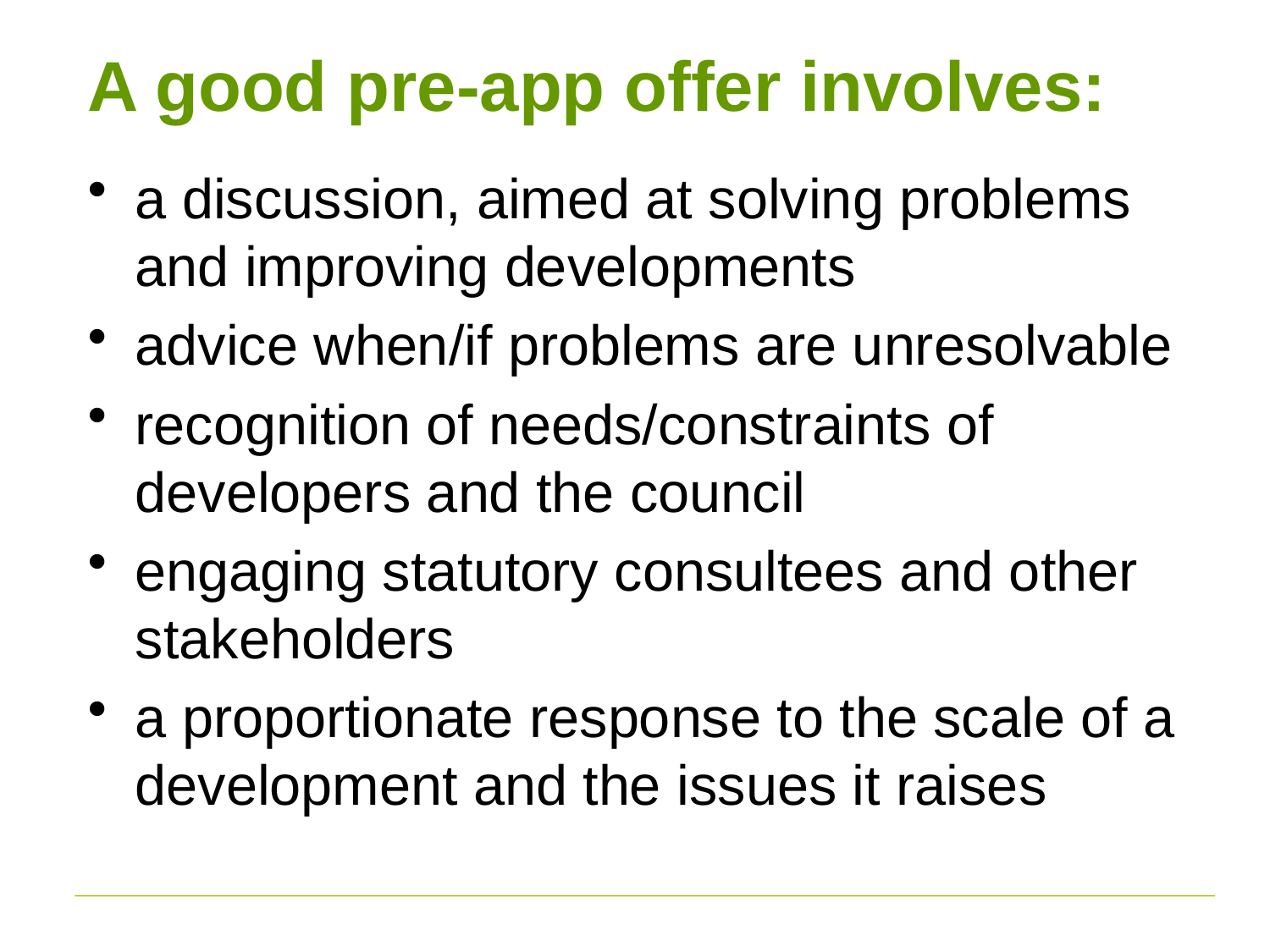

# A good pre-app offer involves:
a discussion, aimed at solving problems and improving developments
advice when/if problems are unresolvable
recognition of needs/constraints of developers and the council
engaging statutory consultees and other stakeholders
a proportionate response to the scale of a development and the issues it raises